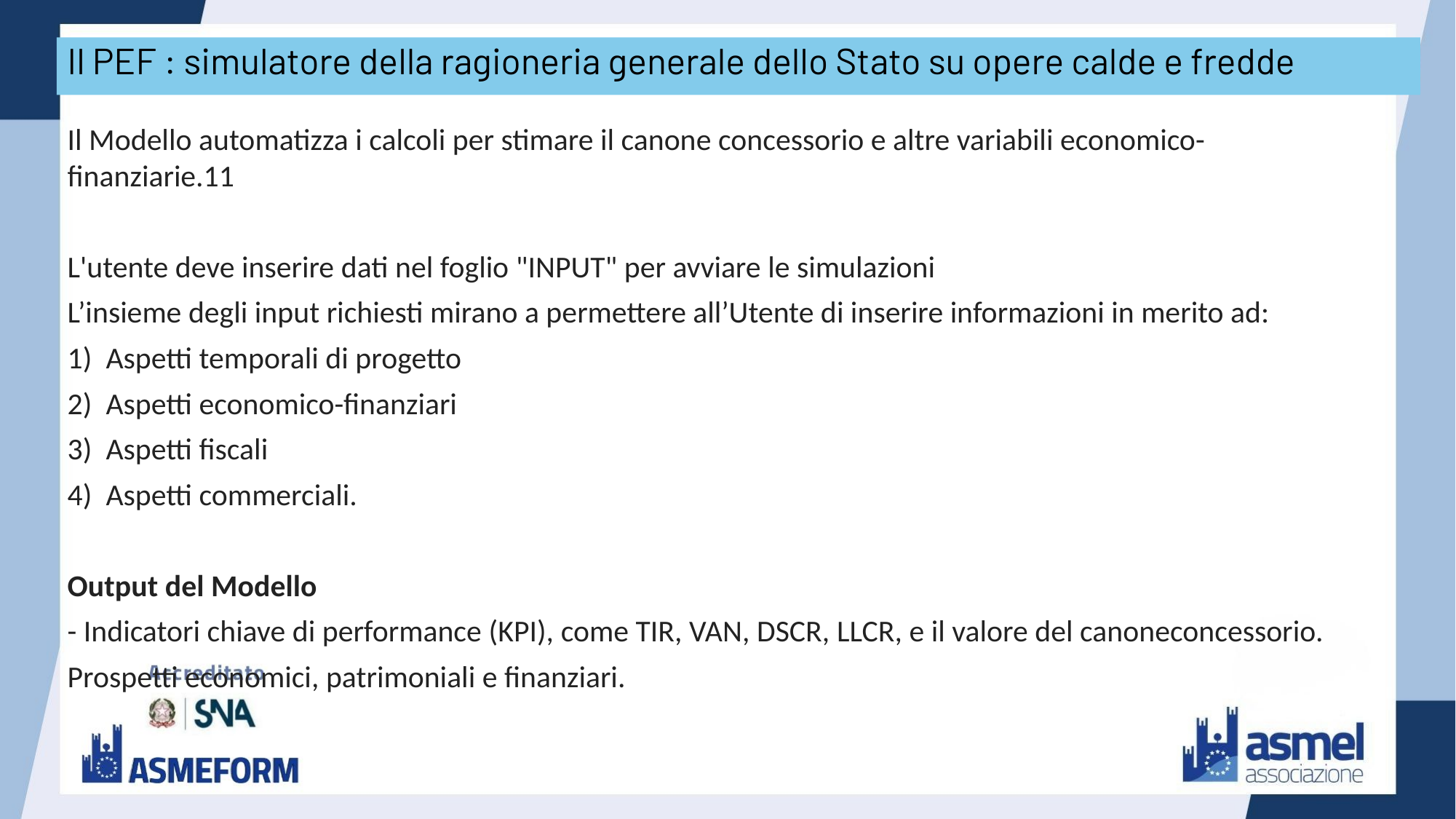

Il PEF : simulatore della ragioneria generale dello Stato su opere calde e fredde
Il Modello automatizza i calcoli per stimare il canone concessorio e altre variabili economico-finanziarie.11

L'utente deve inserire dati nel foglio "INPUT" per avviare le simulazioni
L’insieme degli input richiesti mirano a permettere all’Utente di inserire informazioni in merito ad:
1)  Aspetti temporali di progetto
2)  Aspetti economico-finanziari
3)  Aspetti fiscali
4)  Aspetti commerciali.

Output del Modello
- Indicatori chiave di performance (KPI), come TIR, VAN, DSCR, LLCR, e il valore del canoneconcessorio.
Prospetti economici, patrimoniali e finanziari.